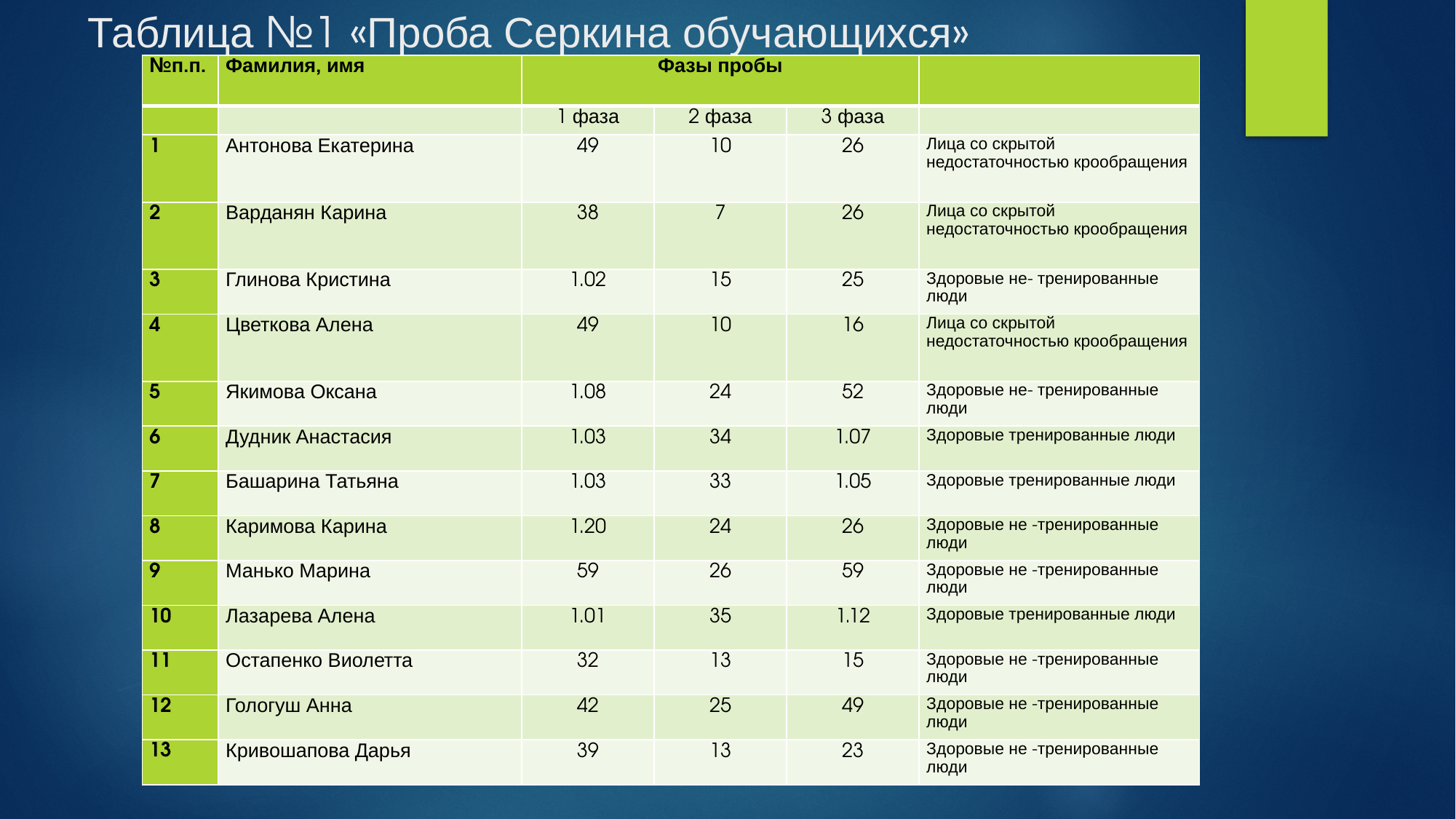

# Таблица №1 «Проба Серкина обучающихся»
| №п.п. | Фамилия, имя | Фазы пробы |  |  |  |
| --- | --- | --- | --- | --- | --- |
|  |  | 1 фаза | 2 фаза | 3 фаза |  |
| 1 | Антонова Екатерина | 49 | 10 | 26 | Лица со скрытой недостаточностью крообращения |
| 2 | Варданян Карина | 38 | 7 | 26 | Лица со скрытой недостаточностью крообращения |
| 3 | Глинова Кристина | 1.02 | 15 | 25 | Здоровые не- тренированные люди |
| 4 | Цветкова Алена | 49 | 10 | 16 | Лица со скрытой недостаточностью крообращения |
| 5 | Якимова Оксана | 1.08 | 24 | 52 | Здоровые не- тренированные люди |
| 6 | Дудник Анастасия | 1.03 | 34 | 1.07 | Здоровые тренированные люди |
| 7 | Башарина Татьяна | 1.03 | 33 | 1.05 | Здоровые тренированные люди |
| 8 | Каримова Карина | 1.20 | 24 | 26 | Здоровые не -тренированные люди |
| 9 | Манько Марина | 59 | 26 | 59 | Здоровые не -тренированные люди |
| 10 | Лазарева Алена | 1.01 | 35 | 1.12 | Здоровые тренированные люди |
| 11 | Остапенко Виолетта | 32 | 13 | 15 | Здоровые не -тренированные люди |
| 12 | Гологуш Анна | 42 | 25 | 49 | Здоровые не -тренированные люди |
| 13 | Кривошапова Дарья | 39 | 13 | 23 | Здоровые не -тренированные люди |